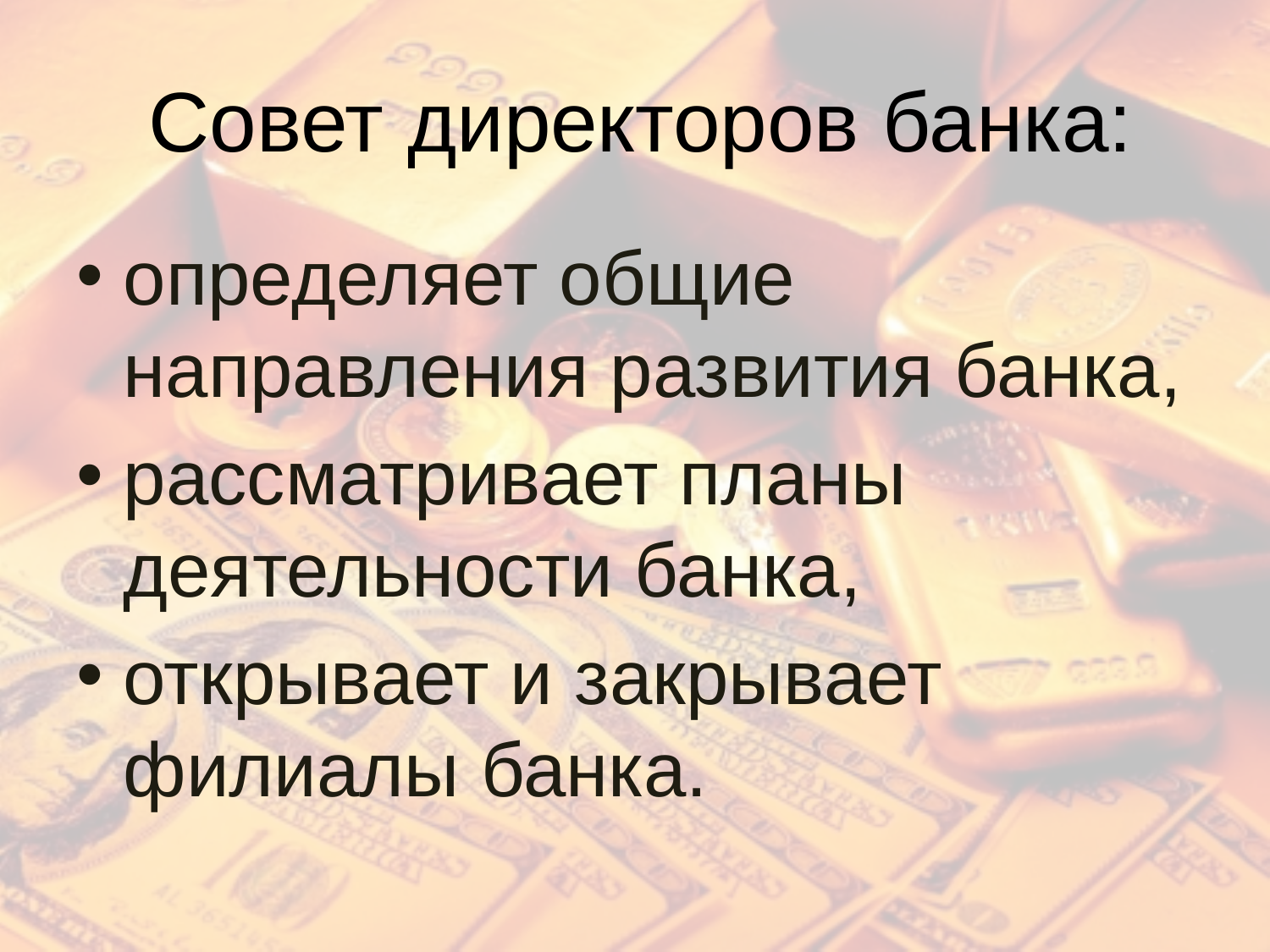

# Совет директоров банка:
определяет общие направления развития банка,
рассматривает планы деятельности банка,
открывает и закрывает филиалы банка.